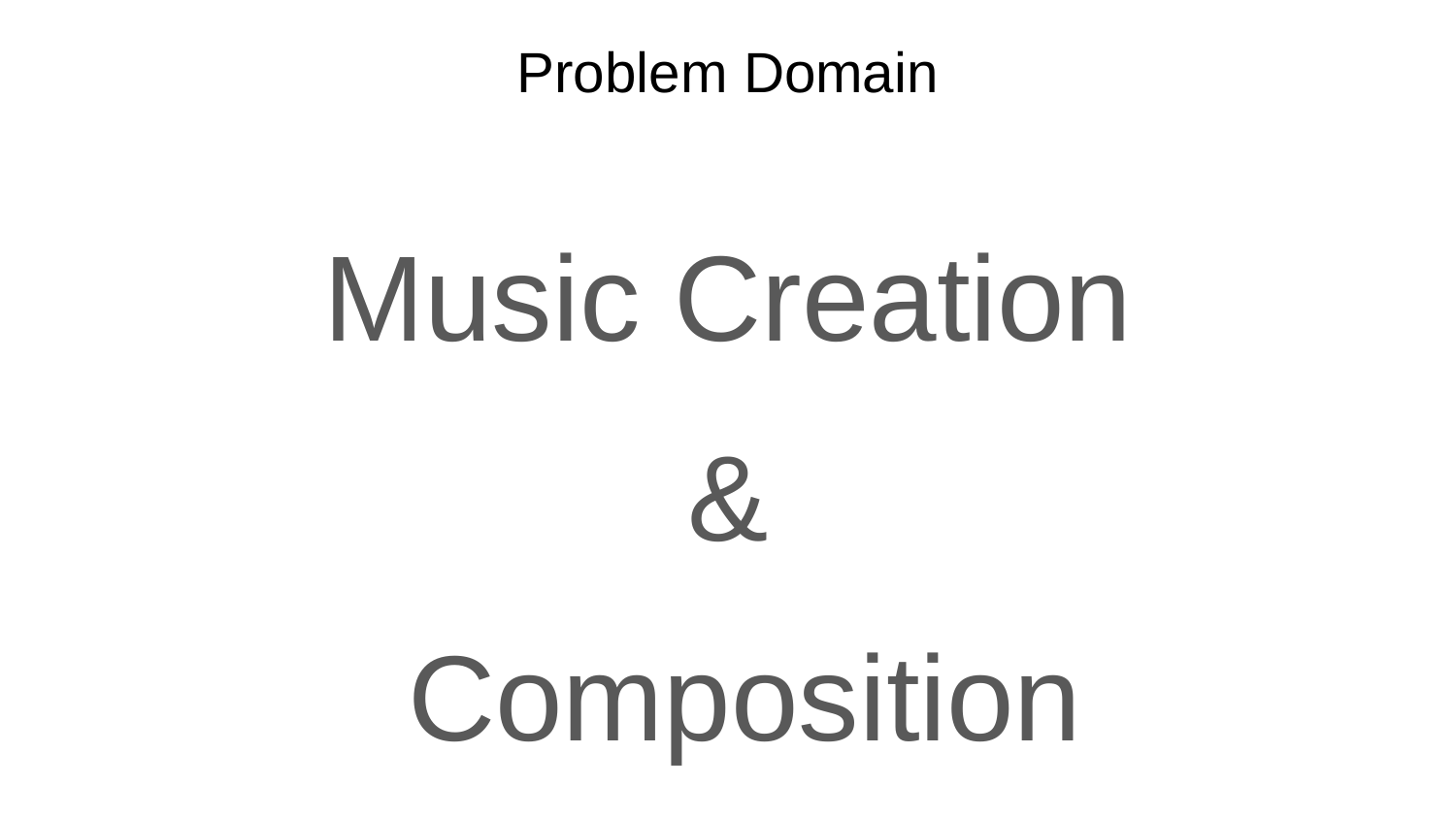

# Problem Domain
Music Creation
&
 Composition